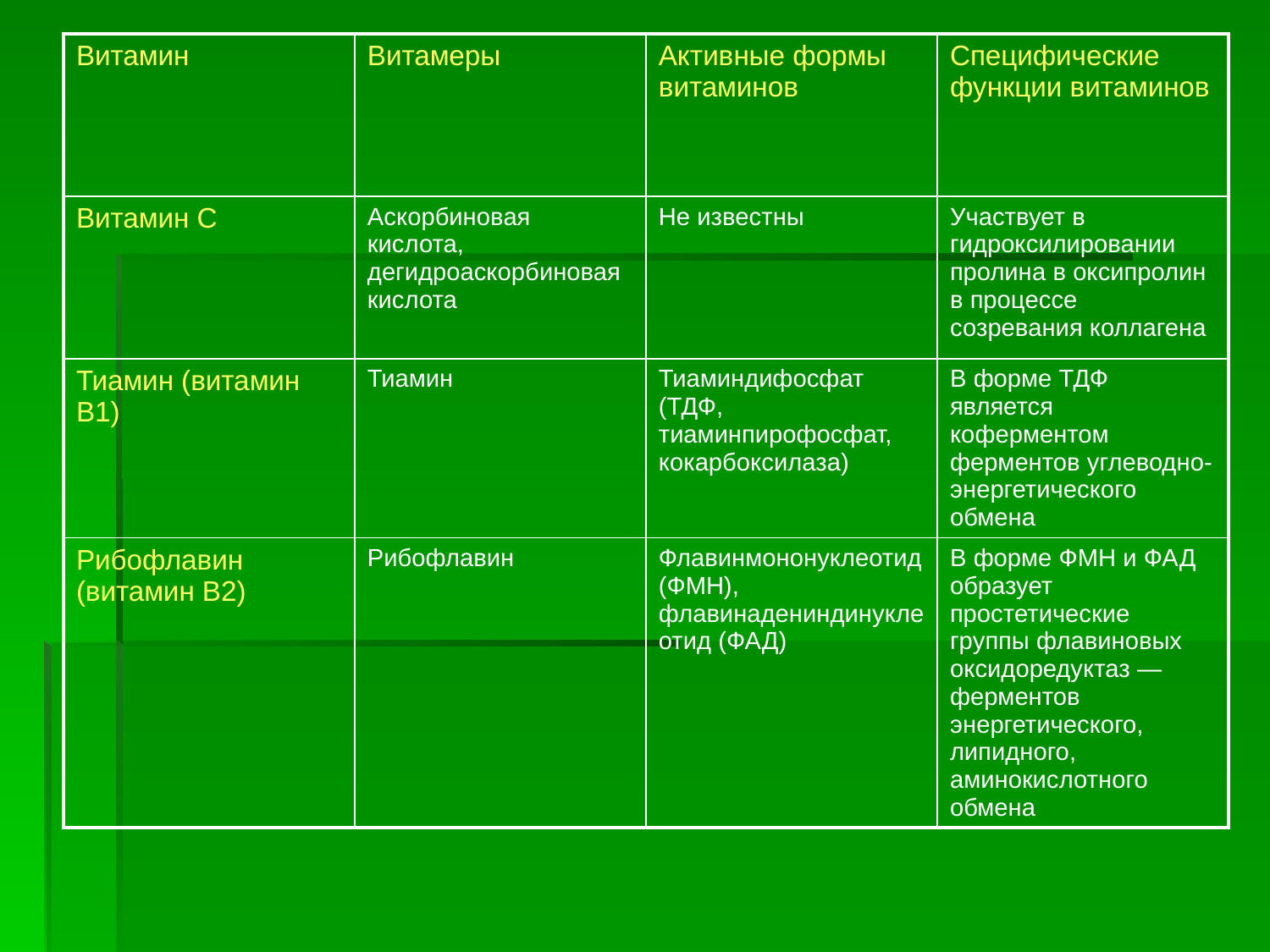

| Витамин | Витамеры | Активные формы витаминов | Специфические функции витаминов |
| --- | --- | --- | --- |
| Витамин С | Аскорбиновая кислота, дегидроаскорбиновая кислота | Не известны | Участвует в гидроксилировании пролина в оксипролин в процессе созревания коллагена |
| Тиамин (витамин В1) | Тиамин | Тиаминдифосфат (ТДФ, тиаминпирофосфат, кокарбоксилаза) | В форме ТДФ является коферментом ферментов углеводно-энергетического обмена |
| Рибофлавин (витамин В2) | Рибофлавин | Флавинмононуклеотид (ФМН), флавинадениндинуклеотид (ФАД) | В форме ФМН и ФАД образует простетические группы флавиновых оксидоредуктаз — ферментов энергетического, липидного, аминокислотного обмена |